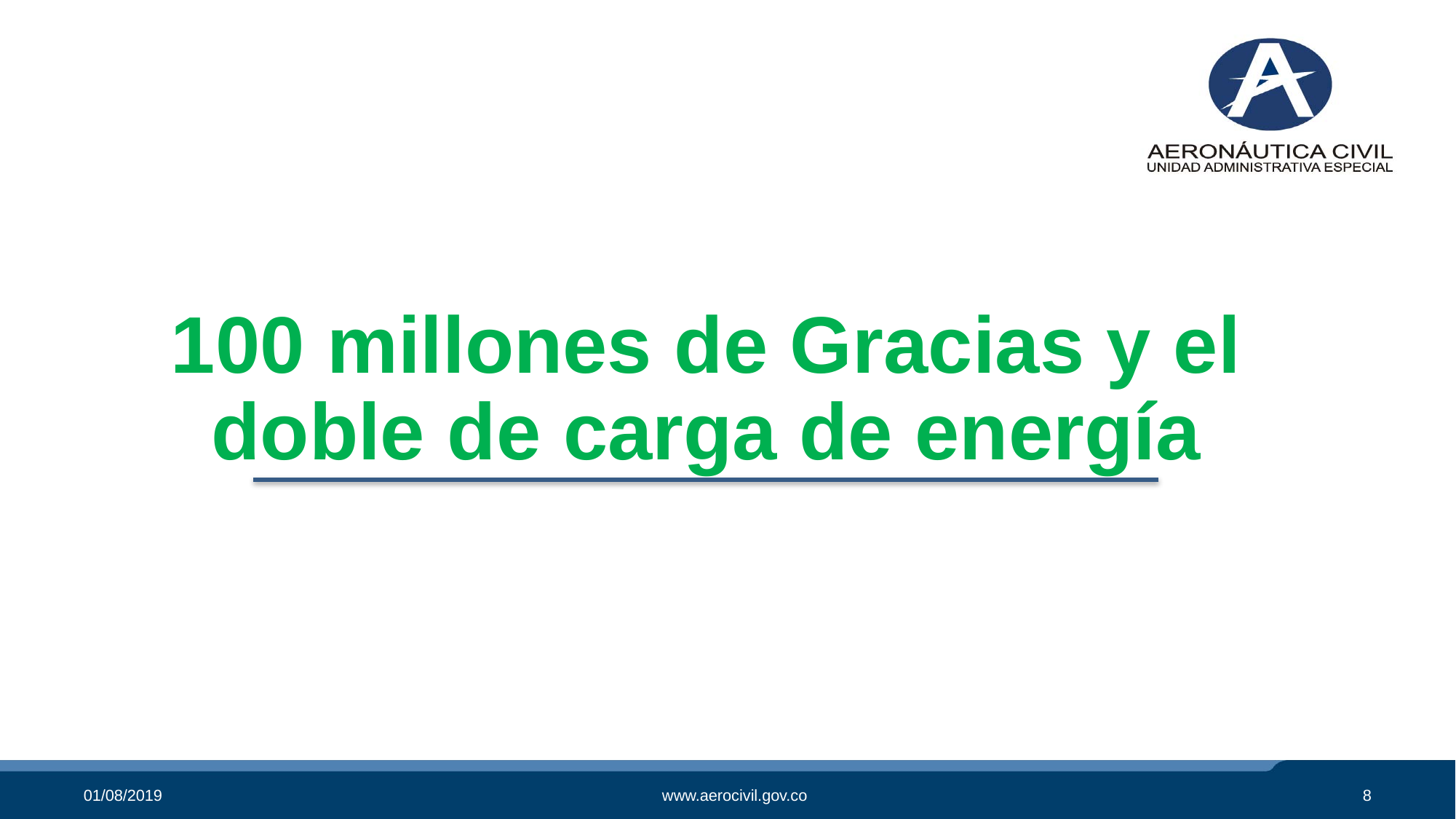

100 millones de Gracias y el doble de carga de energía
01/08/2019
www.aerocivil.gov.co
8